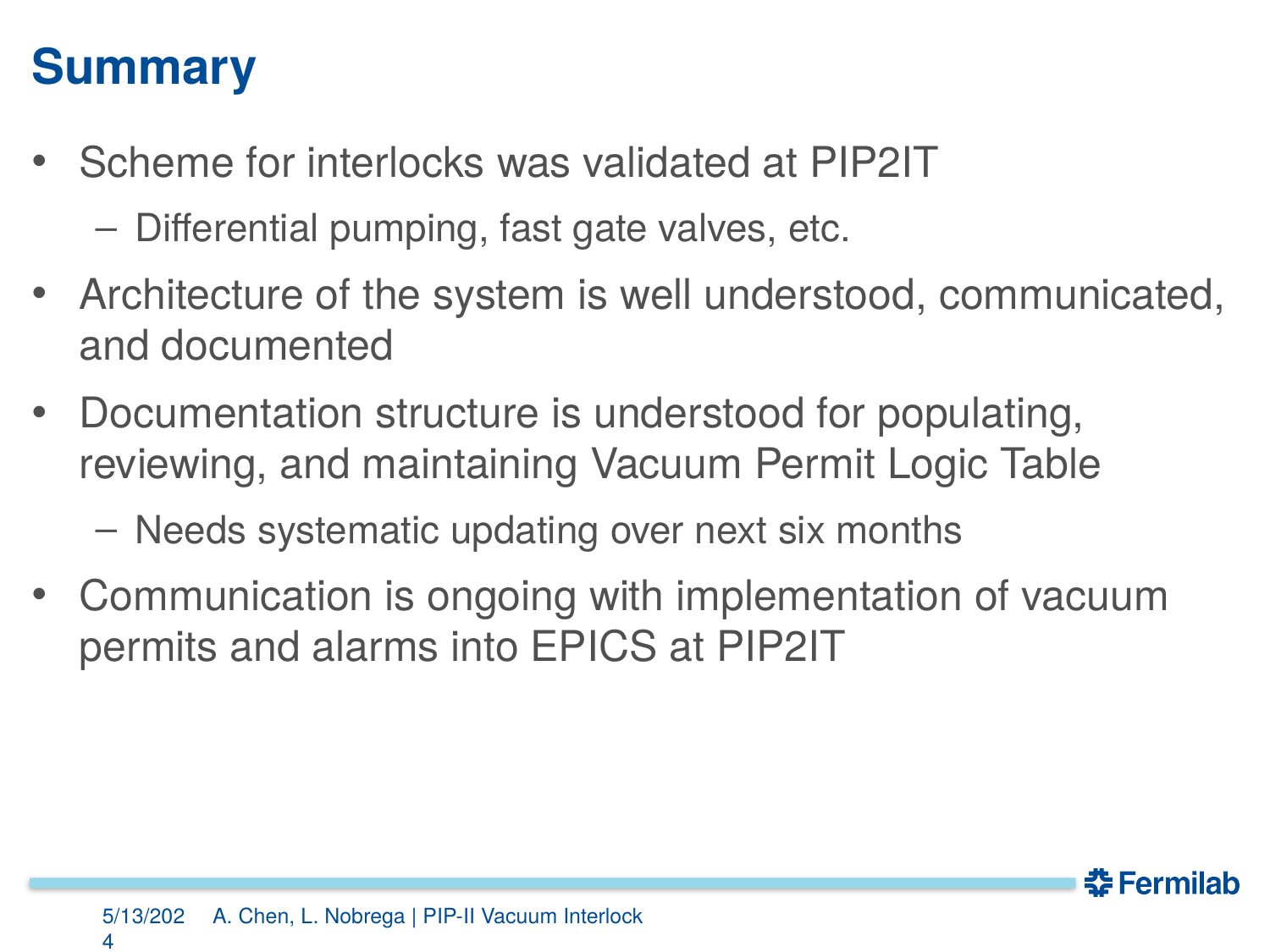

# Summary
Scheme for interlocks was validated at PIP2IT
Differential pumping, fast gate valves, etc.
Architecture of the system is well understood, communicated, and documented
Documentation structure is understood for populating, reviewing, and maintaining Vacuum Permit Logic Table
Needs systematic updating over next six months
Communication is ongoing with implementation of vacuum permits and alarms into EPICS at PIP2IT
5/13/2024
A. Chen, L. Nobrega | PIP-II Vacuum Interlock